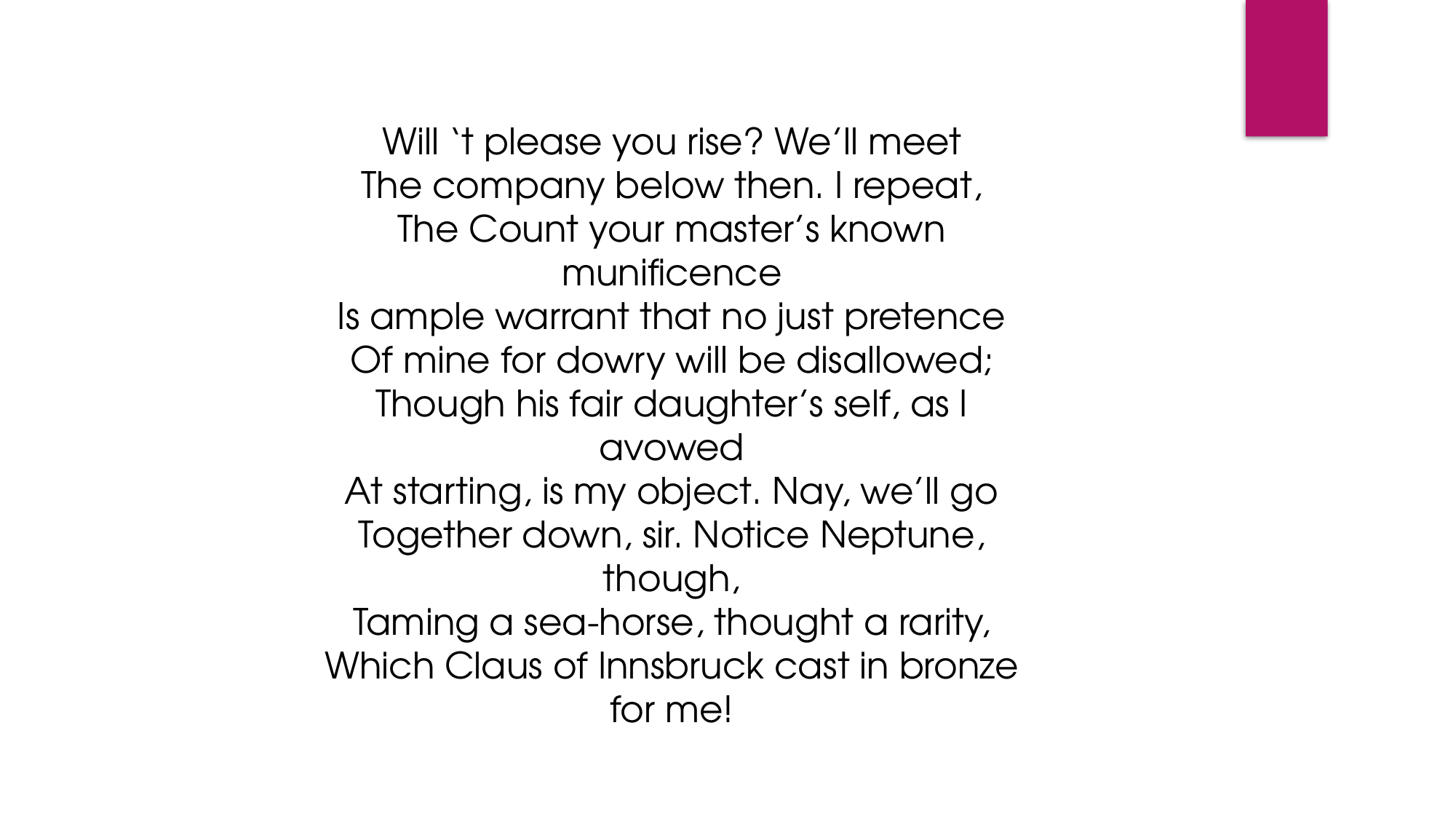

Will ‘t please you rise? We’ll meet
The company below then. I repeat,
The Count your master’s known munificence
Is ample warrant that no just pretence
Of mine for dowry will be disallowed;
Though his fair daughter’s self, as I avowed
At starting, is my object. Nay, we’ll go
Together down, sir. Notice Neptune, though,
Taming a sea-horse, thought a rarity,
Which Claus of Innsbruck cast in bronze for me!